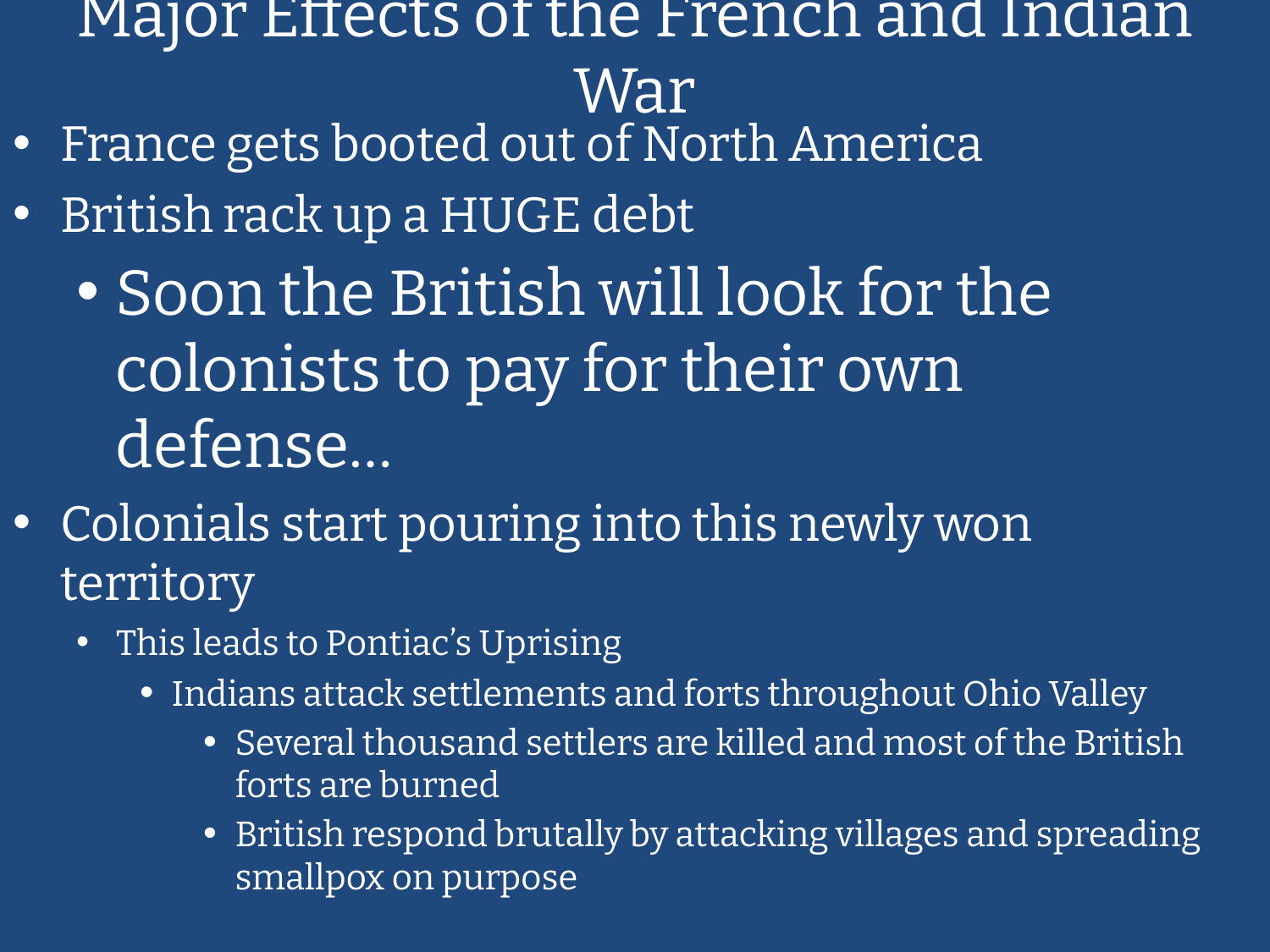

# Major Effects of the French and Indian War
France gets booted out of North America
British rack up a HUGE debt
Soon the British will look for the colonists to pay for their own defense…
Colonials start pouring into this newly won territory
This leads to Pontiac’s Uprising
Indians attack settlements and forts throughout Ohio Valley
Several thousand settlers are killed and most of the British forts are burned
British respond brutally by attacking villages and spreading smallpox on purpose